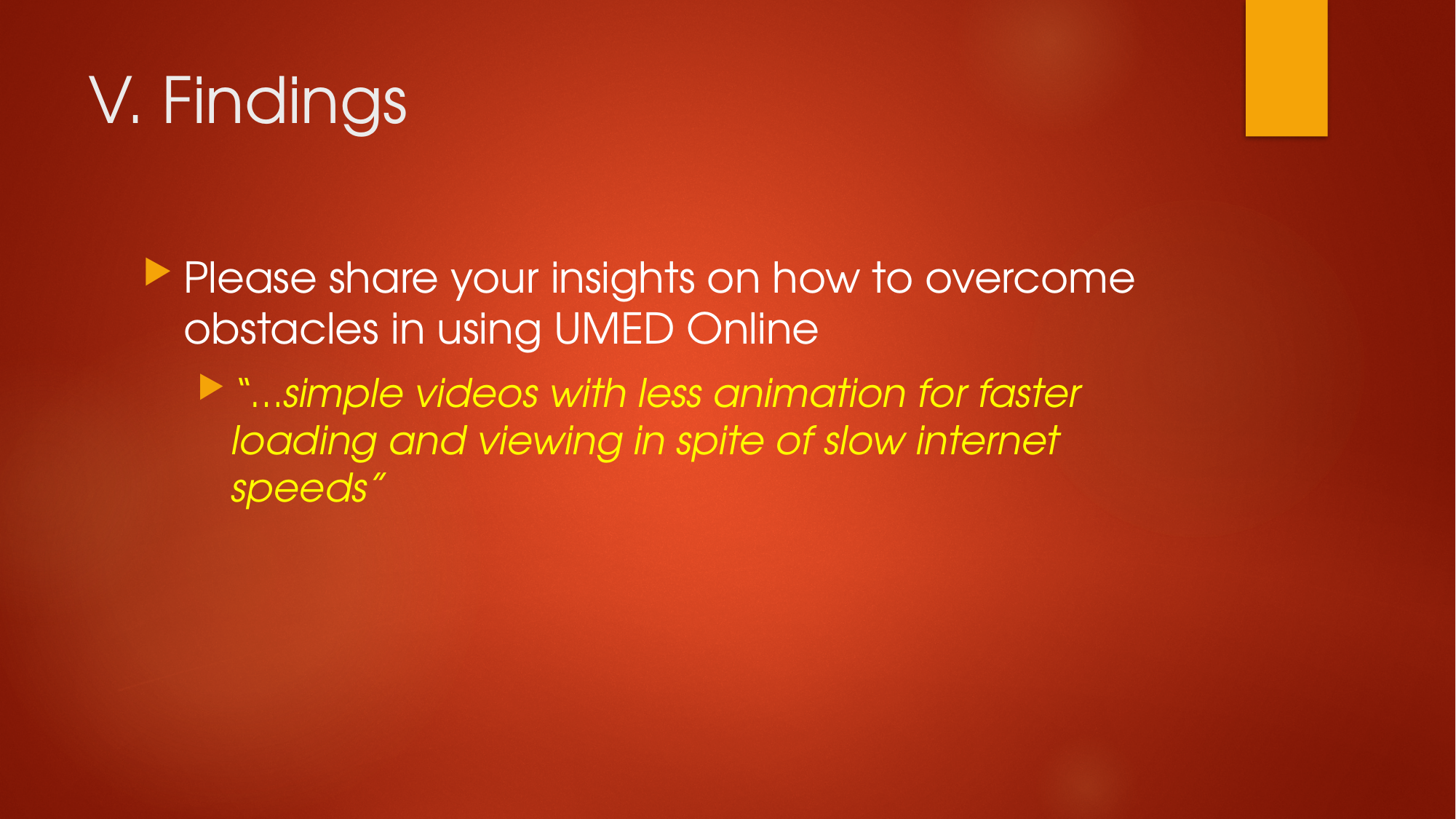

# V. Findings
Please share your insights on how to overcome obstacles in using UMED Online
“…simple videos with less animation for faster loading and viewing in spite of slow internet speeds”